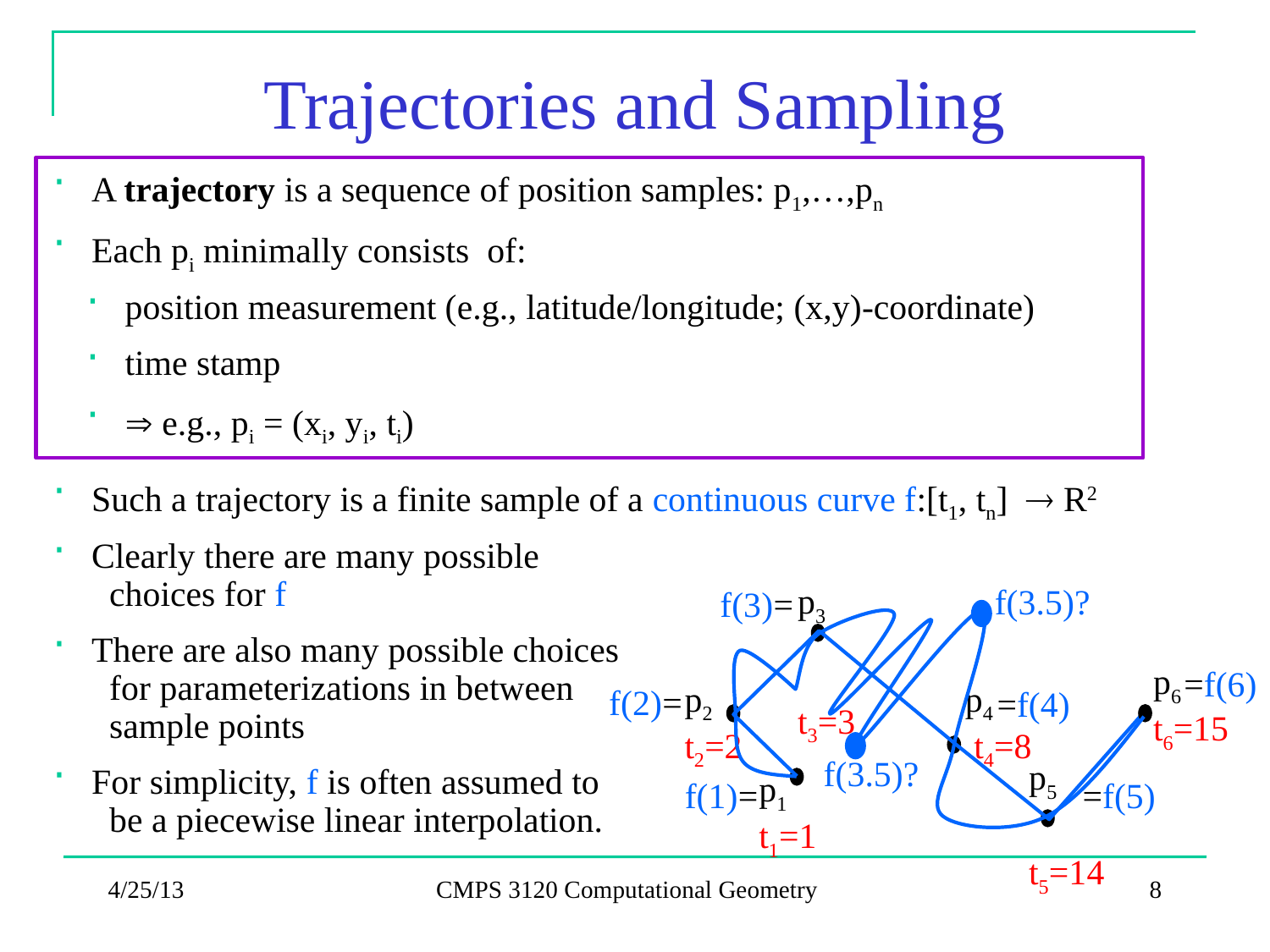

# Trajectories and Sampling

 A trajectory is a sequence of position samples: p1,…,pn
 Each pi minimally consists  of:
 position measurement (e.g., latitude/longitude; (x,y)-coordinate)
 time stamp
 ⇒ e.g., pi = (xi, yi, ti)
 Such a trajectory is a finite sample of a continuous curve f:[t1, tn]  → R2
 Clearly there are many possible
   choices for f
 There are also many possible choices
   for parameterizations in between
   sample points
 For simplicity, f is often assumed to
   be a piecewise linear interpolation.
p3
t3=3
f(3.5)?
f(3)=
=f(6)
f(2)=
=f(4)
f(1)=
=f(5)

p6
t6=15
p2
t2=2
 p4
  t4=8

f(3.5)?
p5
t5=14

p1
t1=1

4/25/13
CMPS 3120 Computational Geometry
8